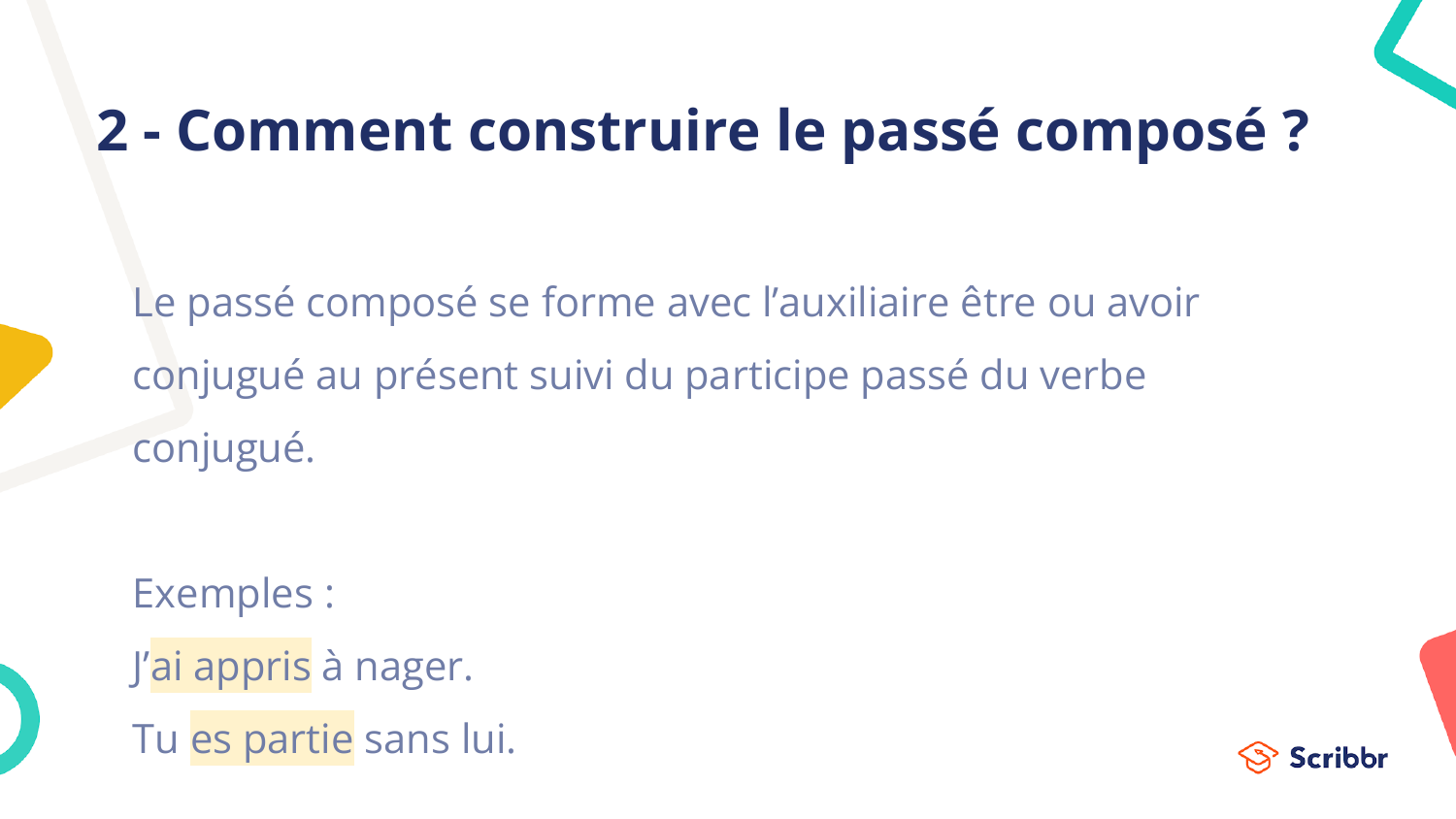

# 2 - Comment construire le passé composé ?
Le passé composé se forme avec l’auxiliaire être ou avoir conjugué au présent suivi du participe passé du verbe conjugué.

Exemples :
J’ai appris à nager.
Tu es partie sans lui.